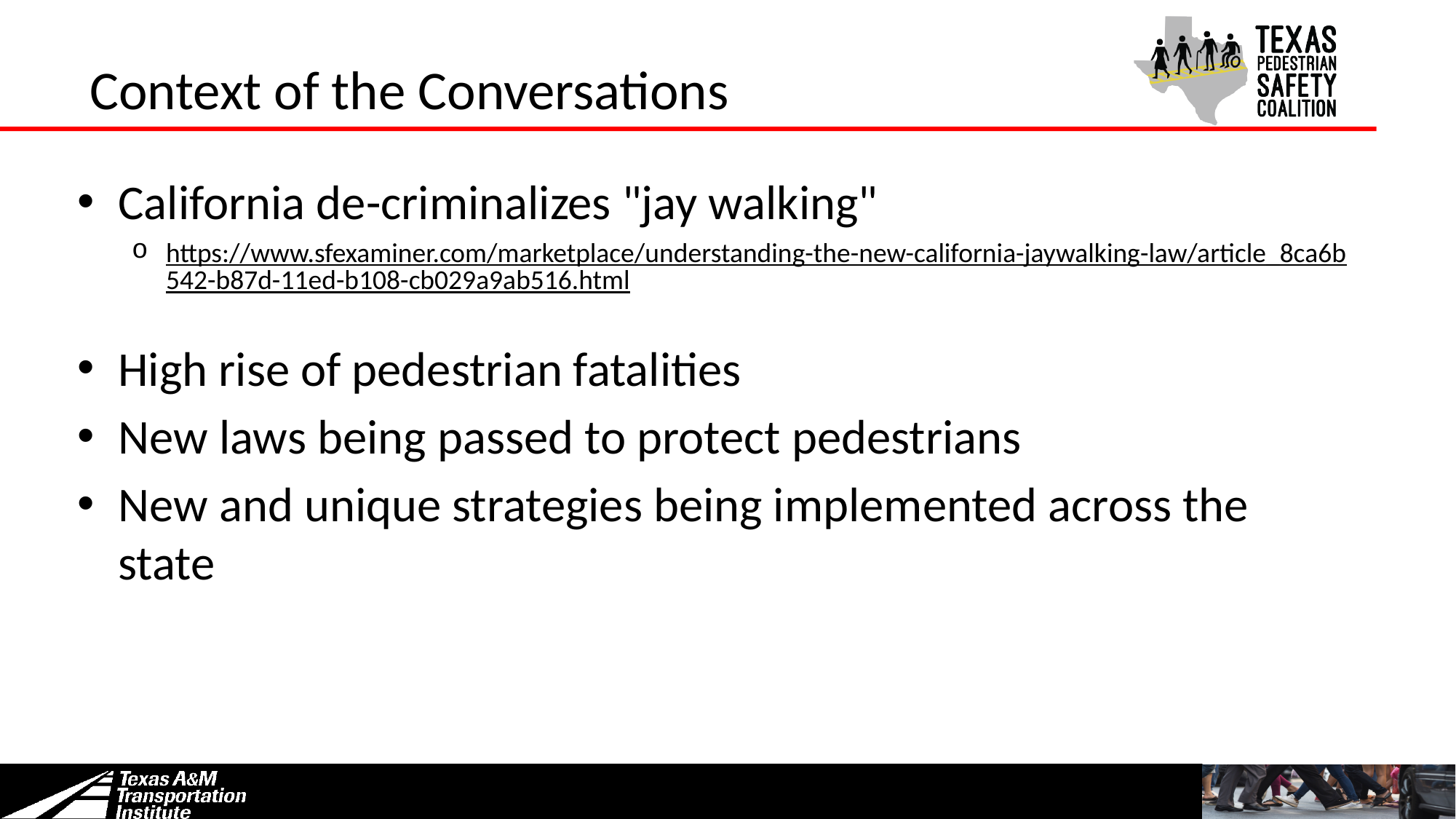

# Context of the Conversations
California de-criminalizes "jay walking"
https://www.sfexaminer.com/marketplace/understanding-the-new-california-jaywalking-law/article_8ca6b542-b87d-11ed-b108-cb029a9ab516.html
High rise of pedestrian fatalities
New laws being passed to protect pedestrians
New and unique strategies being implemented across the state